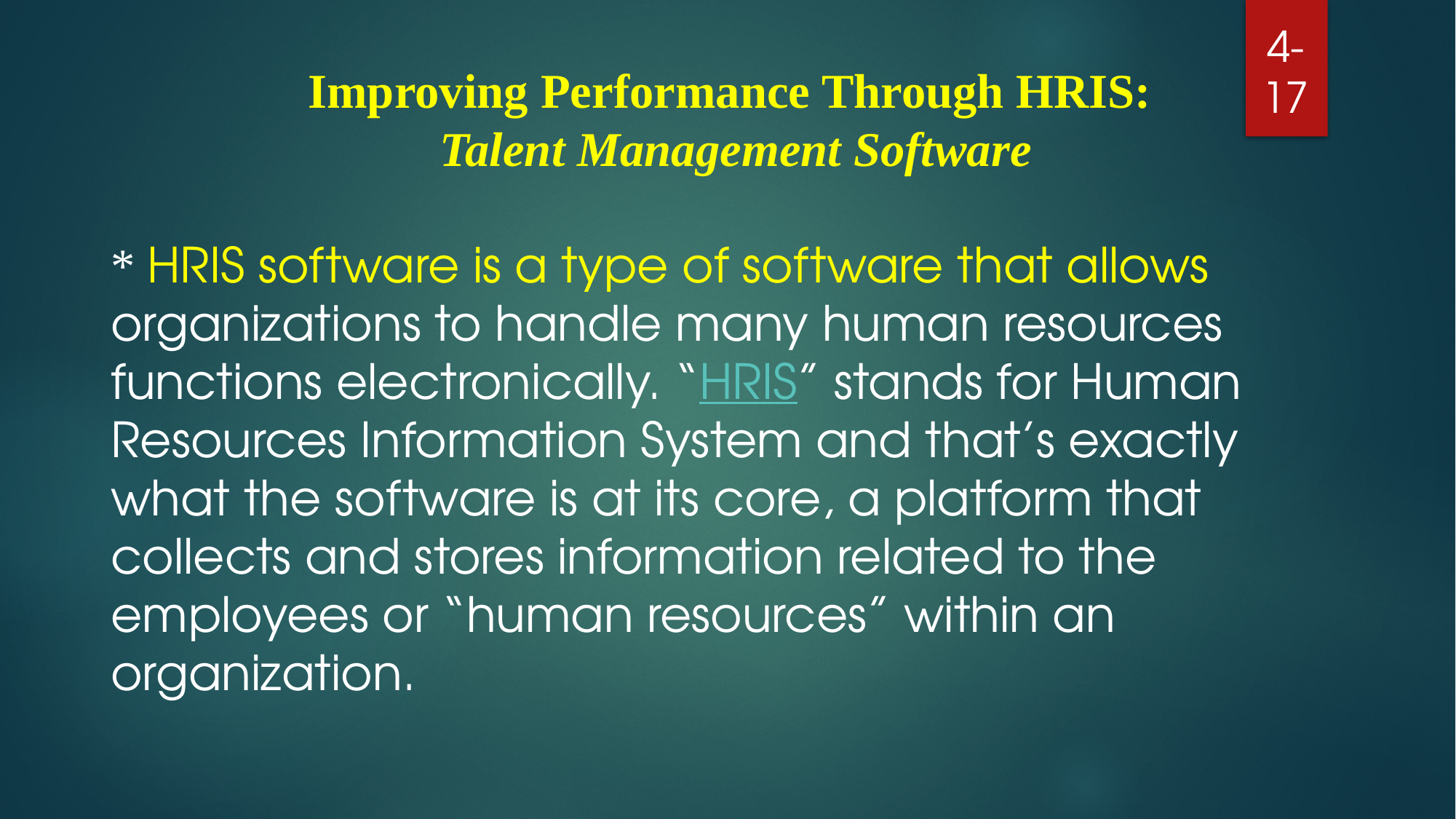

4-17
Improving Performance Through HRIS:
Talent Management Software

* HRIS software is a type of software that allows organizations to handle many human resources functions electronically. “HRIS” stands for Human Resources Information System and that’s exactly what the software is at its core, a platform that collects and stores information related to the employees or “human resources” within an organization.